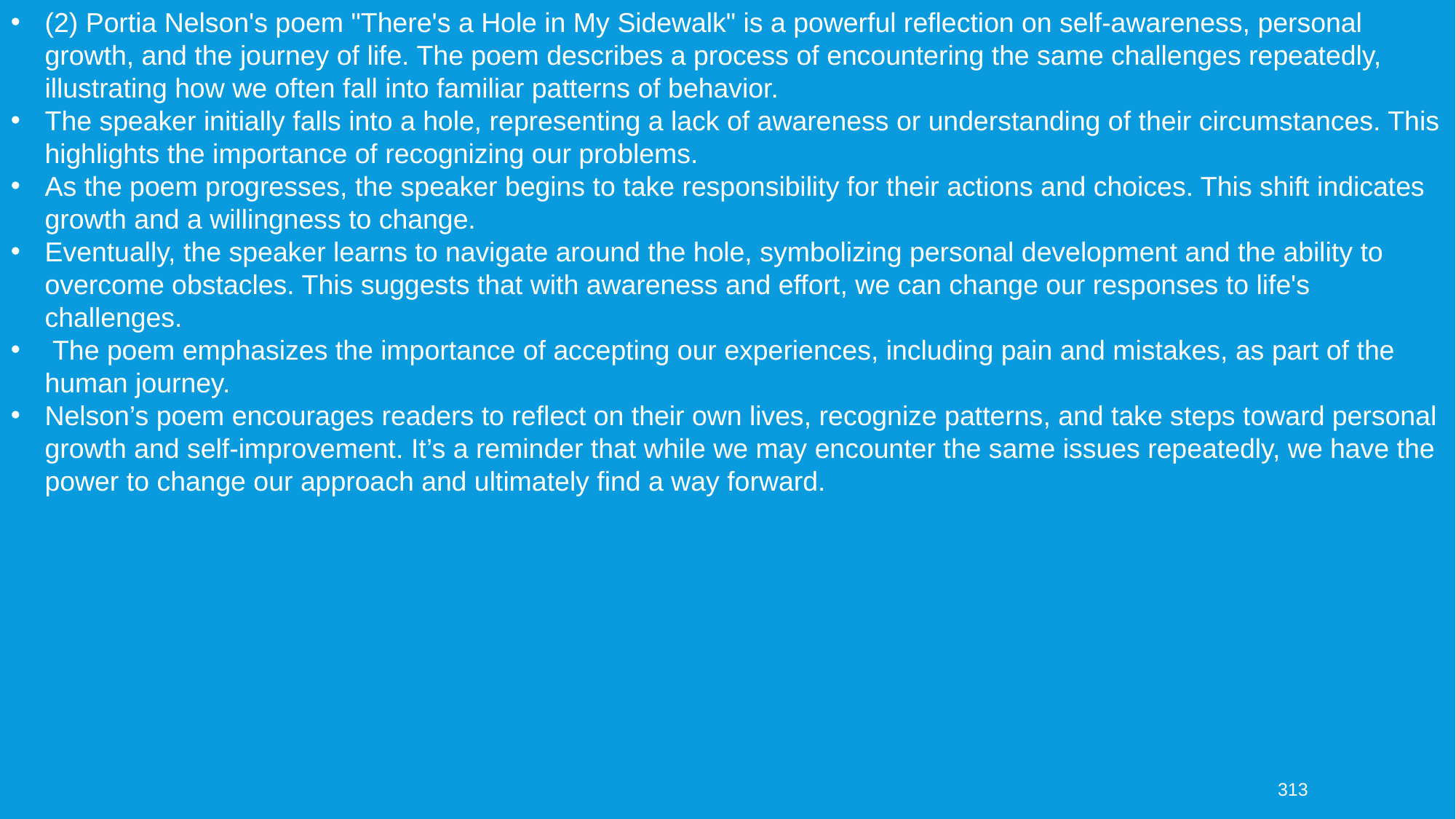

(2) Portia Nelson's poem "There's a Hole in My Sidewalk" is a powerful reflection on self-awareness, personal growth, and the journey of life. The poem describes a process of encountering the same challenges repeatedly, illustrating how we often fall into familiar patterns of behavior.
The speaker initially falls into a hole, representing a lack of awareness or understanding of their circumstances. This highlights the importance of recognizing our problems.
As the poem progresses, the speaker begins to take responsibility for their actions and choices. This shift indicates growth and a willingness to change.
Eventually, the speaker learns to navigate around the hole, symbolizing personal development and the ability to overcome obstacles. This suggests that with awareness and effort, we can change our responses to life's challenges.
 The poem emphasizes the importance of accepting our experiences, including pain and mistakes, as part of the human journey.
Nelson’s poem encourages readers to reflect on their own lives, recognize patterns, and take steps toward personal growth and self-improvement. It’s a reminder that while we may encounter the same issues repeatedly, we have the power to change our approach and ultimately find a way forward.
313